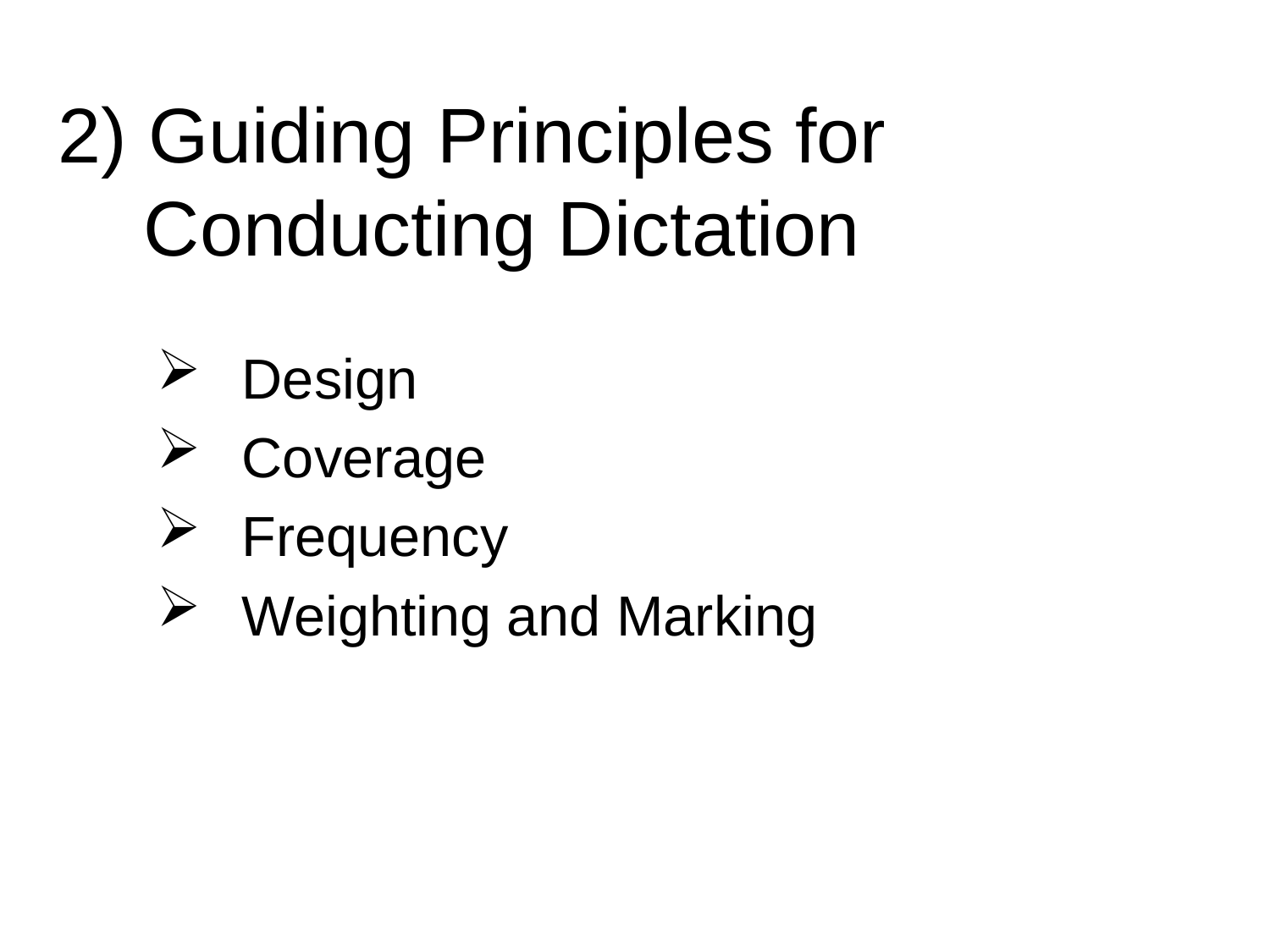

2) Guiding Principles for
    Conducting Dictation
Design
Coverage
Frequency
Weighting and Marking